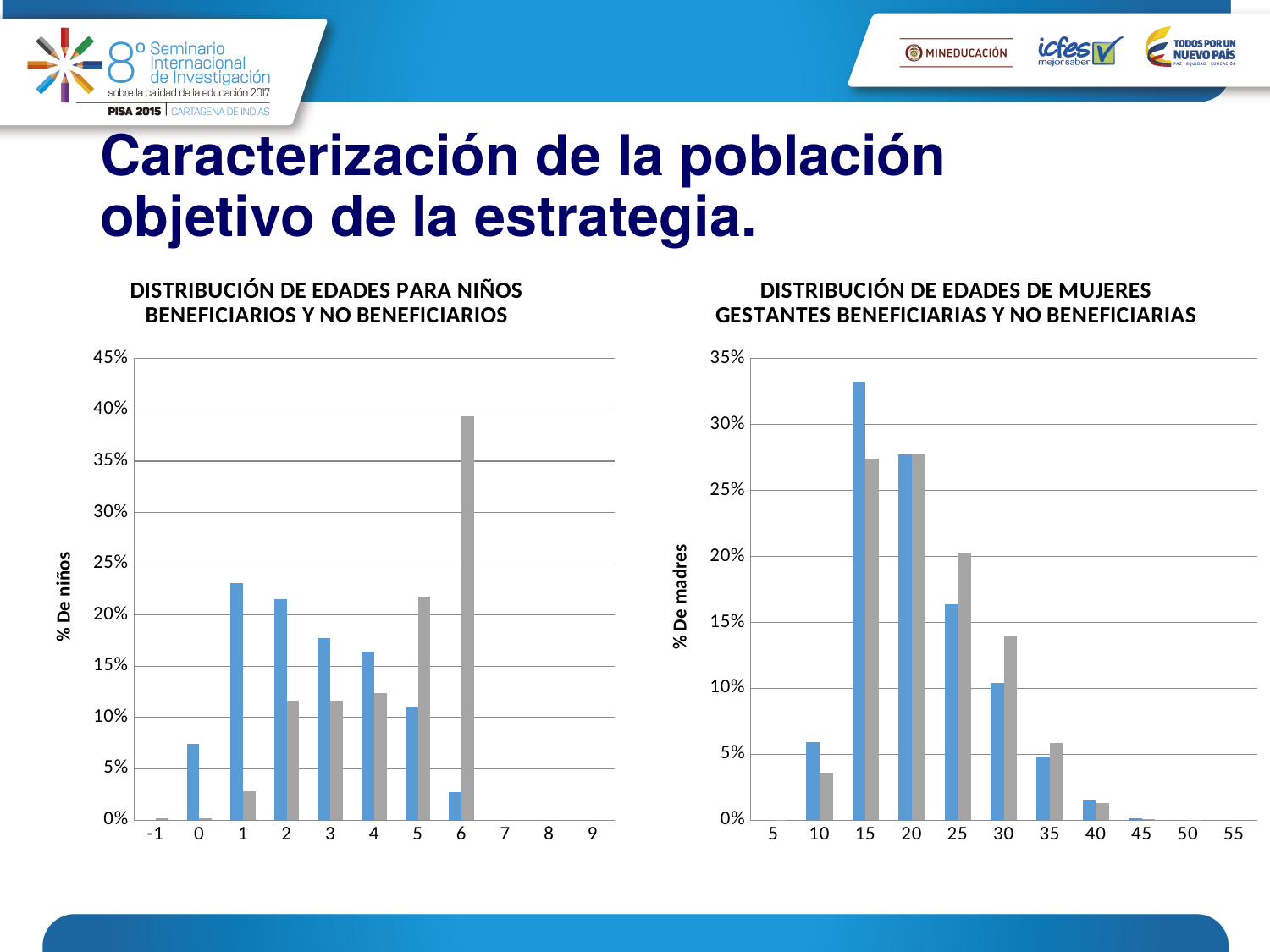

# Caracterización de la población objetivo de la estrategia.

### Chart: DISTRIBUCIÓN DE EDADES PARA NIÑOS BENEFICIARIOS Y NO BENEFICIARIOS

| Category | EDAD NIÑOS BENEFICIARIOS | EDAD NIÑOS NO BENEFICIARIOS |
|---|---|---|
| -1.0 | 0.0 | 0.00138619651501532 |
| 0.0 | 0.0747530298401061 | 0.00192767952869318 |
| 1.0 | 0.231591811793462 | 0.0280325756181029 |
| 2.0 | 0.215296873408697 | 0.116353869979099 |
| 3.0 | 0.177309298299216 | 0.116608366995527 |
| 4.0 | 0.16396781749669 | 0.124053758433598 |
| 5.0 | 0.109888990732254 | 0.217589534216312 |
| 6.0 | 0.0271921784295754 | 0.394048018713653 |
| 7.0 | 0.0 | 0.0 |
| 8.0 | 0.0 | 0.0 |
| 9.0 | 0.0 | 0.0 |

### Chart: DISTRIBUCIÓN DE EDADES DE MUJERES GESTANTES BENEFICIARIAS Y NO BENEFICIARIAS

| Category | EDAD GESTANTES BENEFICIARIAS | EDAD GESTANTES NO BENEFICIARIAS |
|---|---|---|
| 5.0 | 0.0 | 2.03400862419657e-05 |
| 10.0 | 0.0591630591630591 | 0.0352358093998318 |
| 15.0 | 0.331890331890332 | 0.274414883519106 |
| 20.0 | 0.277537277537278 | 0.277106554931793 |
| 25.0 | 0.164021164021164 | 0.202627939142462 |
| 30.0 | 0.103896103896104 | 0.139349930843707 |
| 35.0 | 0.0481000481000481 | 0.0583828275431889 |
| 40.0 | 0.0153920153920154 | 0.0128617145336696 |
| 45.0 | 0.00144300144300144 | 0.000989884197108997 |
| 50.0 | 0.0 | 0.000135600574946438 |
| 55.0 | 0.0 | 0.0 |